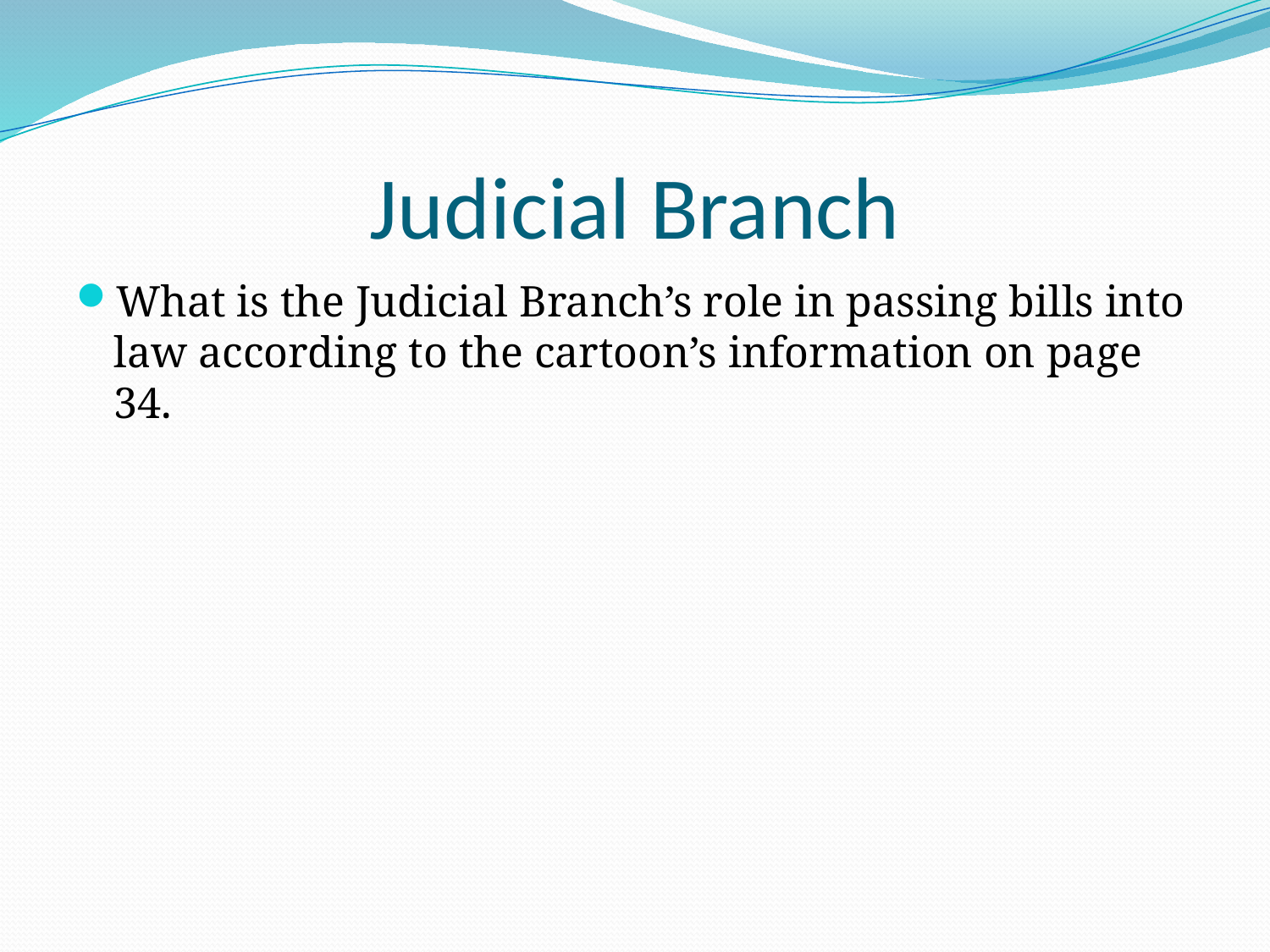

# Judicial Branch
What is the Judicial Branch’s role in passing bills into law according to the cartoon’s information on page 34.